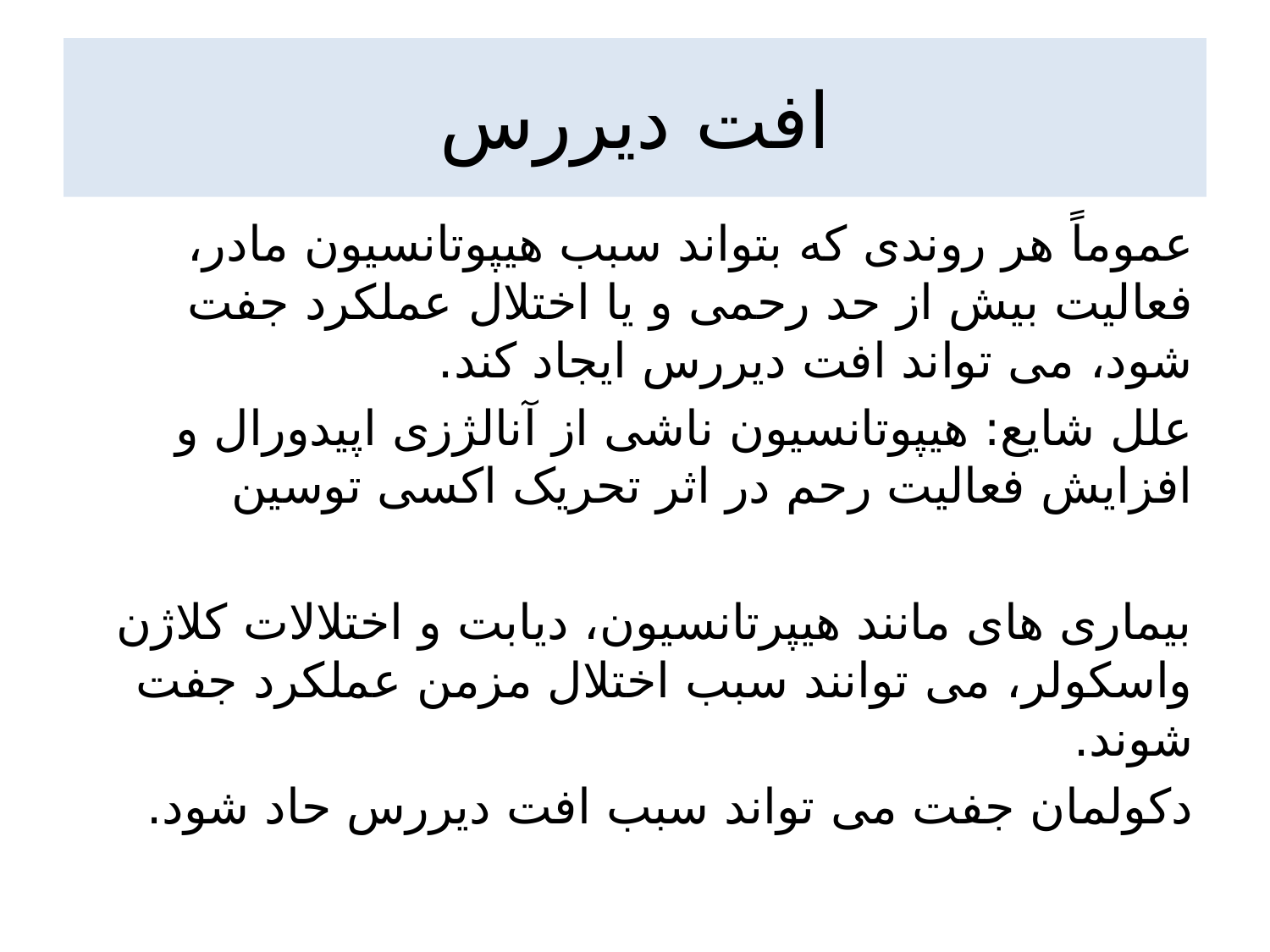

# افت دیررس
عموماً هر روندی که بتواند سبب هیپوتانسیون مادر، فعالیت بیش از حد رحمی و یا اختلال عملکرد جفت شود، می تواند افت دیررس ایجاد کند.
علل شایع: هیپوتانسیون ناشی از آنالژزی اپیدورال و افزایش فعالیت رحم در اثر تحریک اکسی توسین

بیماری های مانند هیپرتانسیون، دیابت و اختلالات کلاژن واسکولر، می توانند سبب اختلال مزمن عملکرد جفت شوند.
دکولمان جفت می تواند سبب افت دیررس حاد شود.